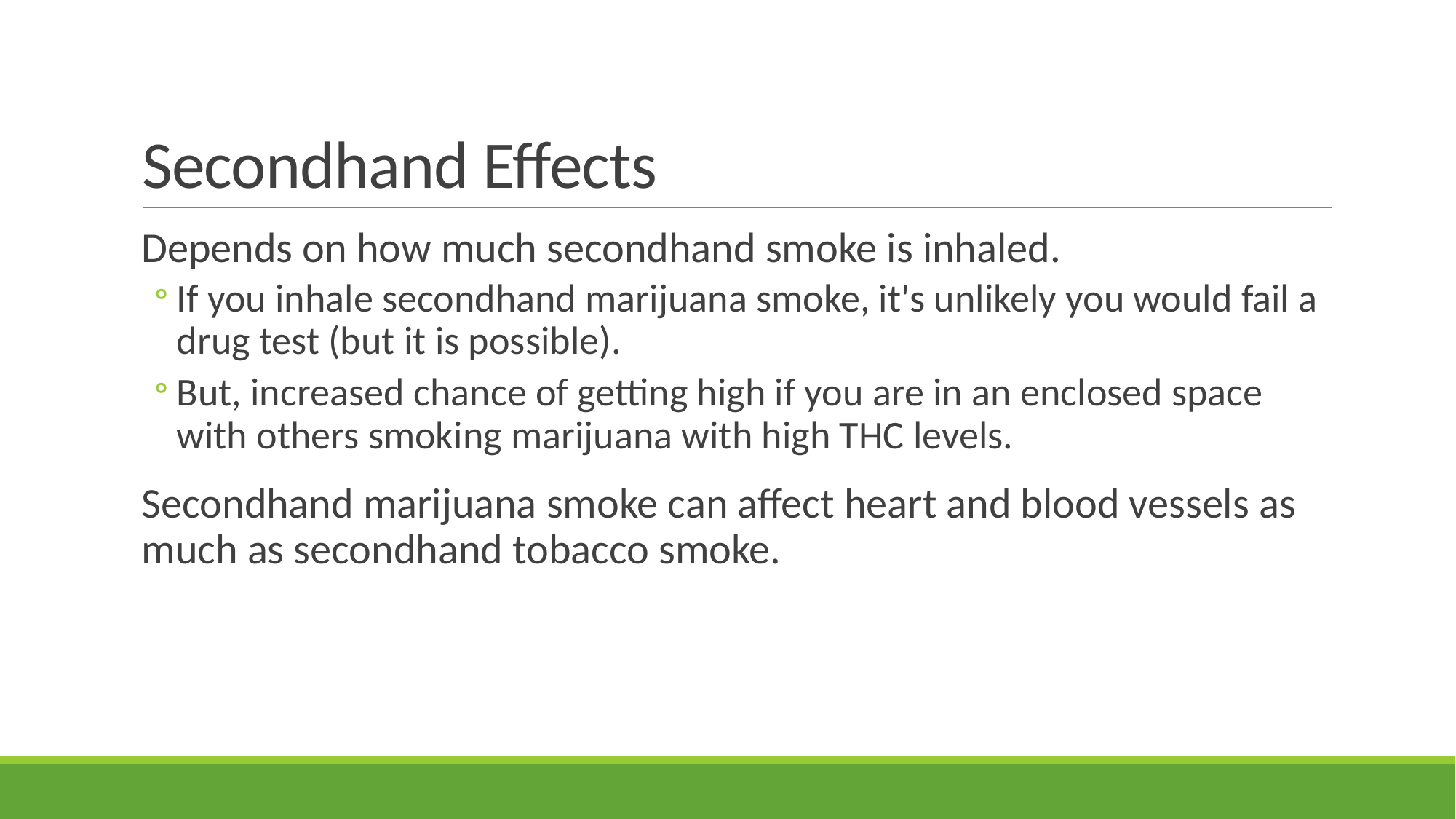

# Secondhand Effects
Depends on how much secondhand smoke is inhaled.
If you inhale secondhand marijuana smoke, it's unlikely you would fail a drug test (but it is possible).
But, increased chance of getting high if you are in an enclosed space with others smoking marijuana with high THC levels.
Secondhand marijuana smoke can affect heart and blood vessels as much as secondhand tobacco smoke.